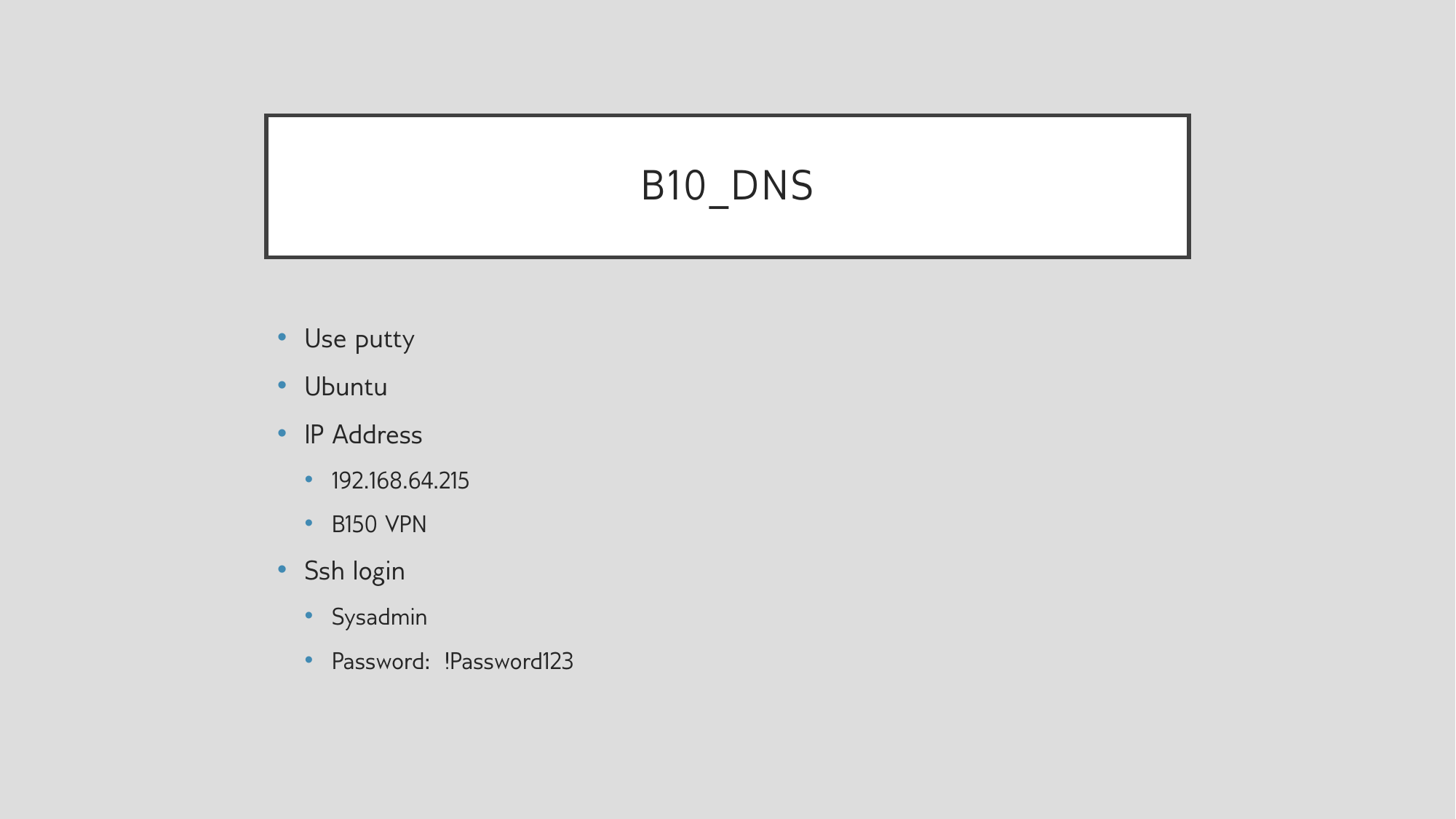

# B10_DNS
Use putty
Ubuntu
IP Address
192.168.64.215
B150 VPN
Ssh login
Sysadmin
Password:  !Password123